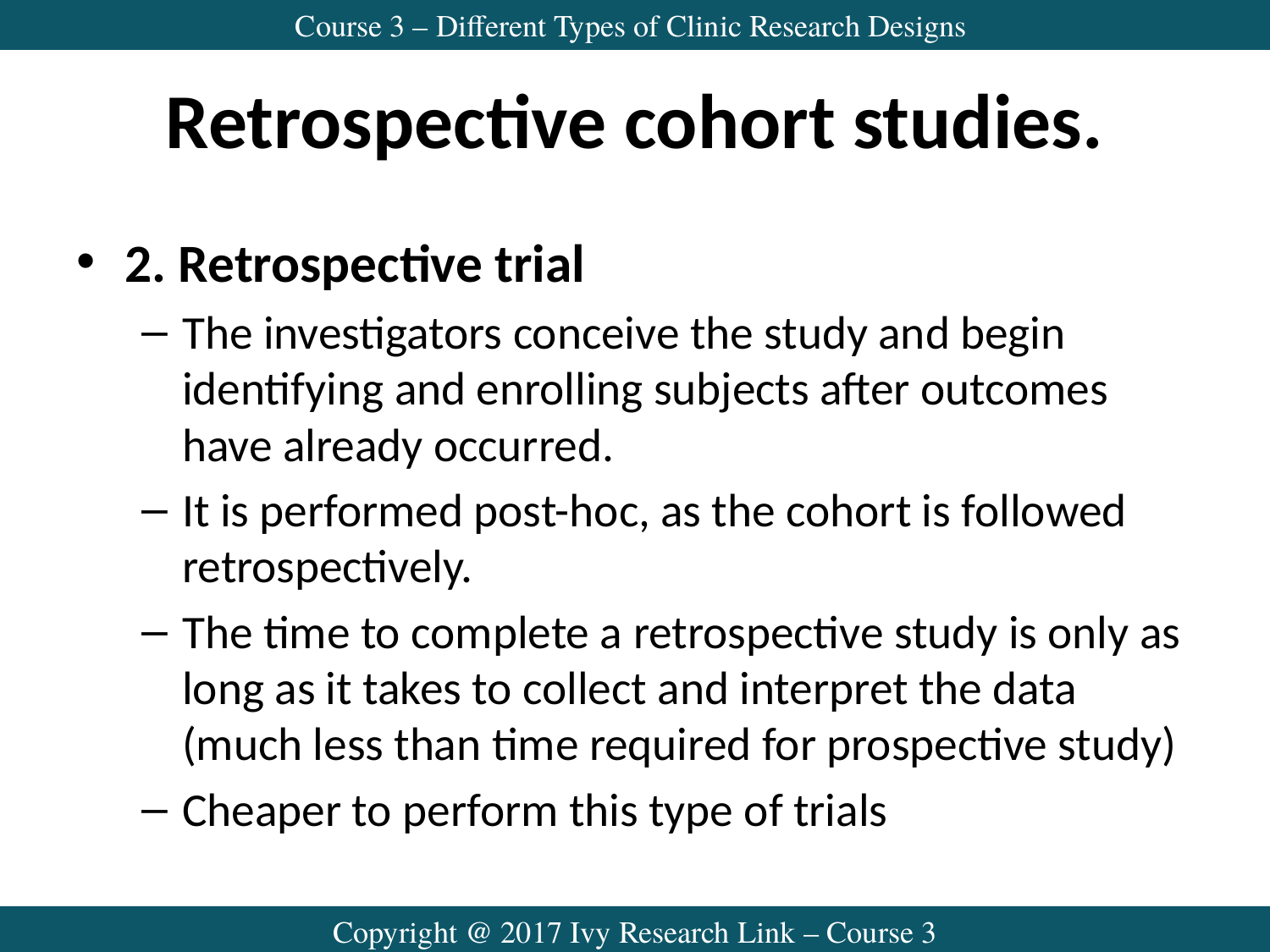

Course 3 – Different Types of Clinic Research Designs
# Retrospective cohort studies.
2. Retrospective trial
The investigators conceive the study and begin identifying and enrolling subjects after outcomes have already occurred.
It is performed post-hoc, as the cohort is followed retrospectively.
The time to complete a retrospective study is only as long as it takes to collect and interpret the data (much less than time required for prospective study)
Cheaper to perform this type of trials

Copyright @ 2017 Ivy Research Link – Course 3